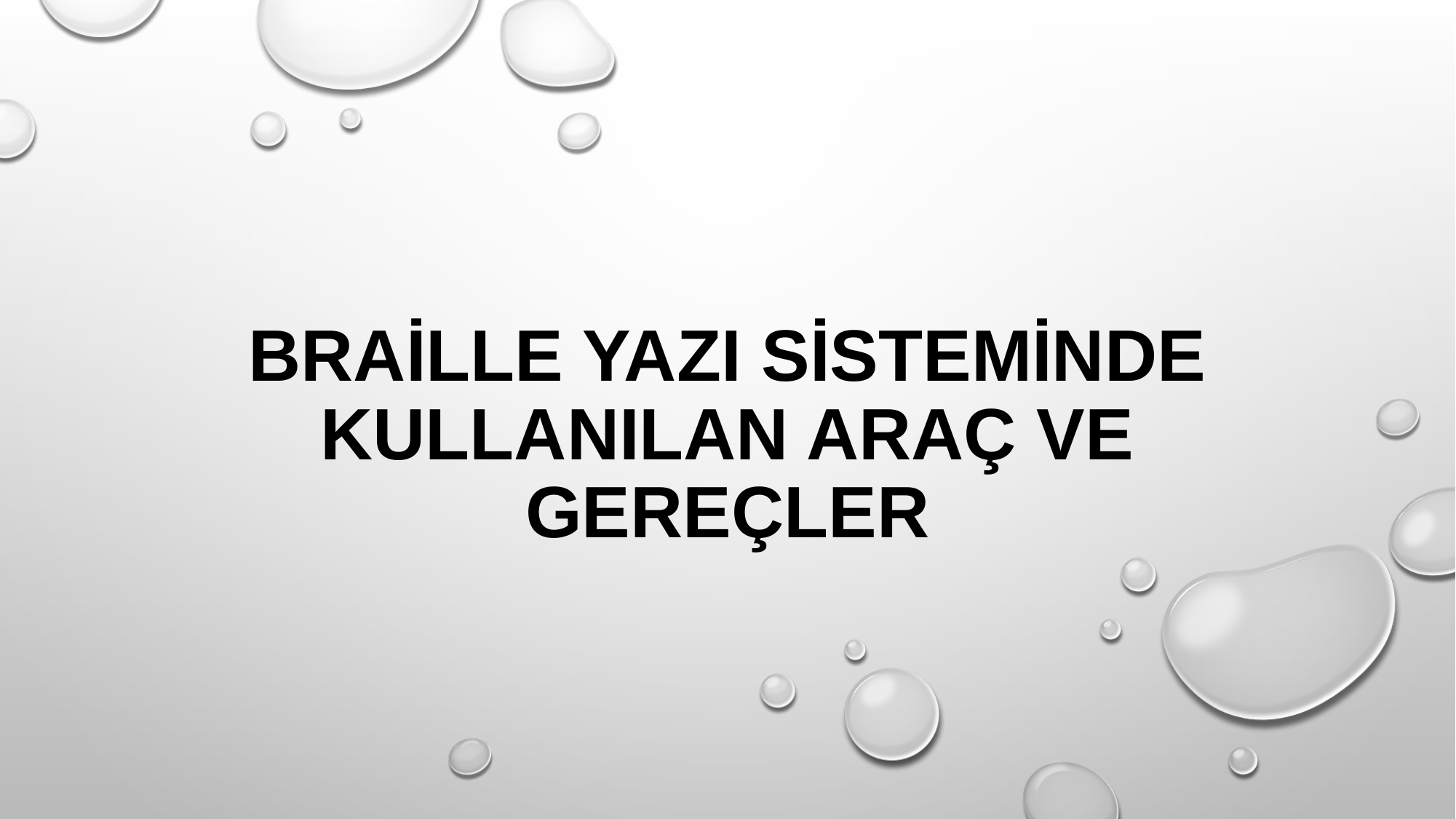

# BRAİLLE YAZI SİSTEMİNDE KULLANILAN ARAÇ VE GEREÇLER